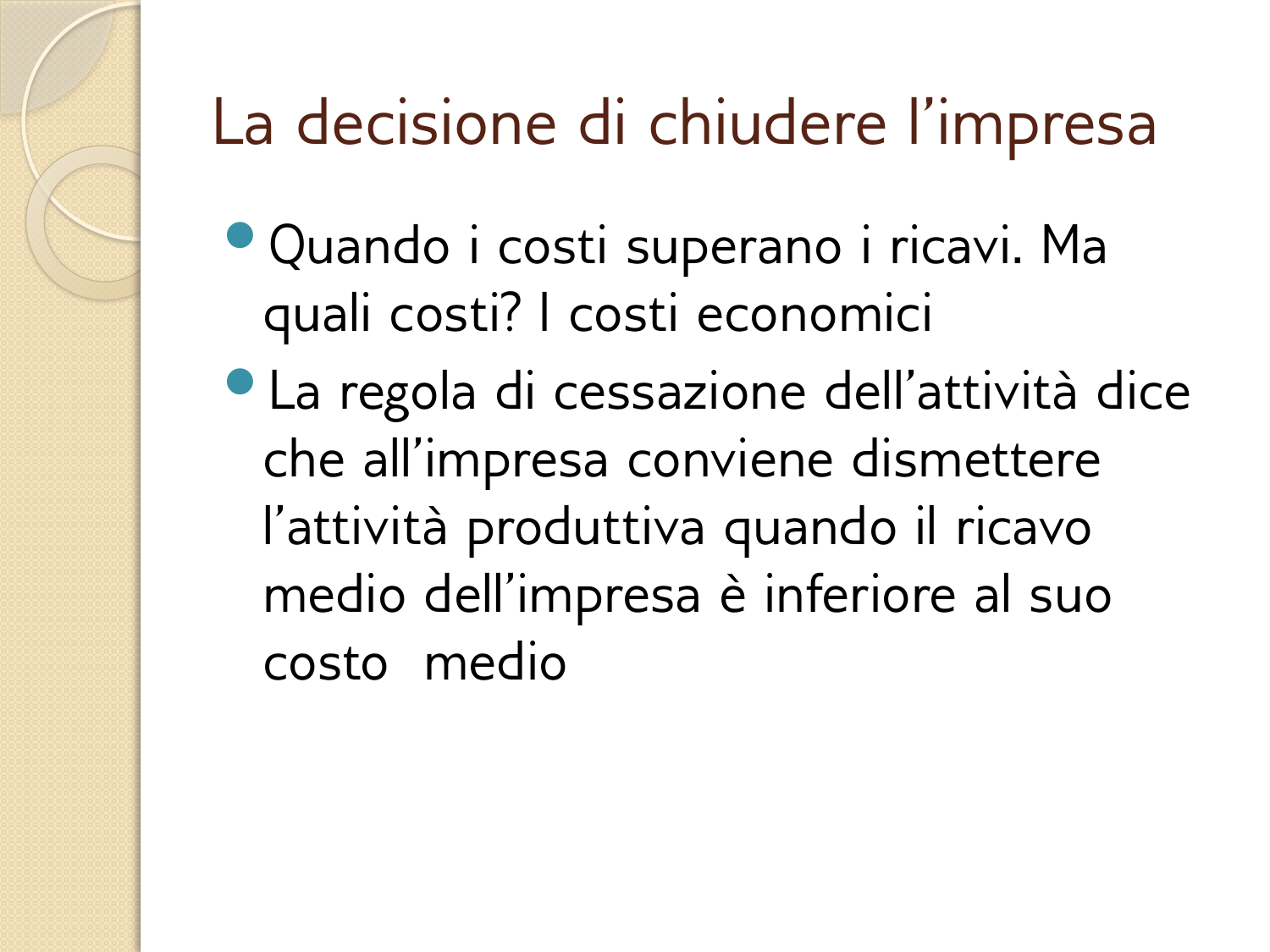

# La decisione di chiudere l’impresa
Quando i costi superano i ricavi. Ma quali costi? I costi economici
La regola di cessazione dell’attività dice che all’impresa conviene dismettere l’attività produttiva quando il ricavo medio dell’impresa è inferiore al suo costo  medio